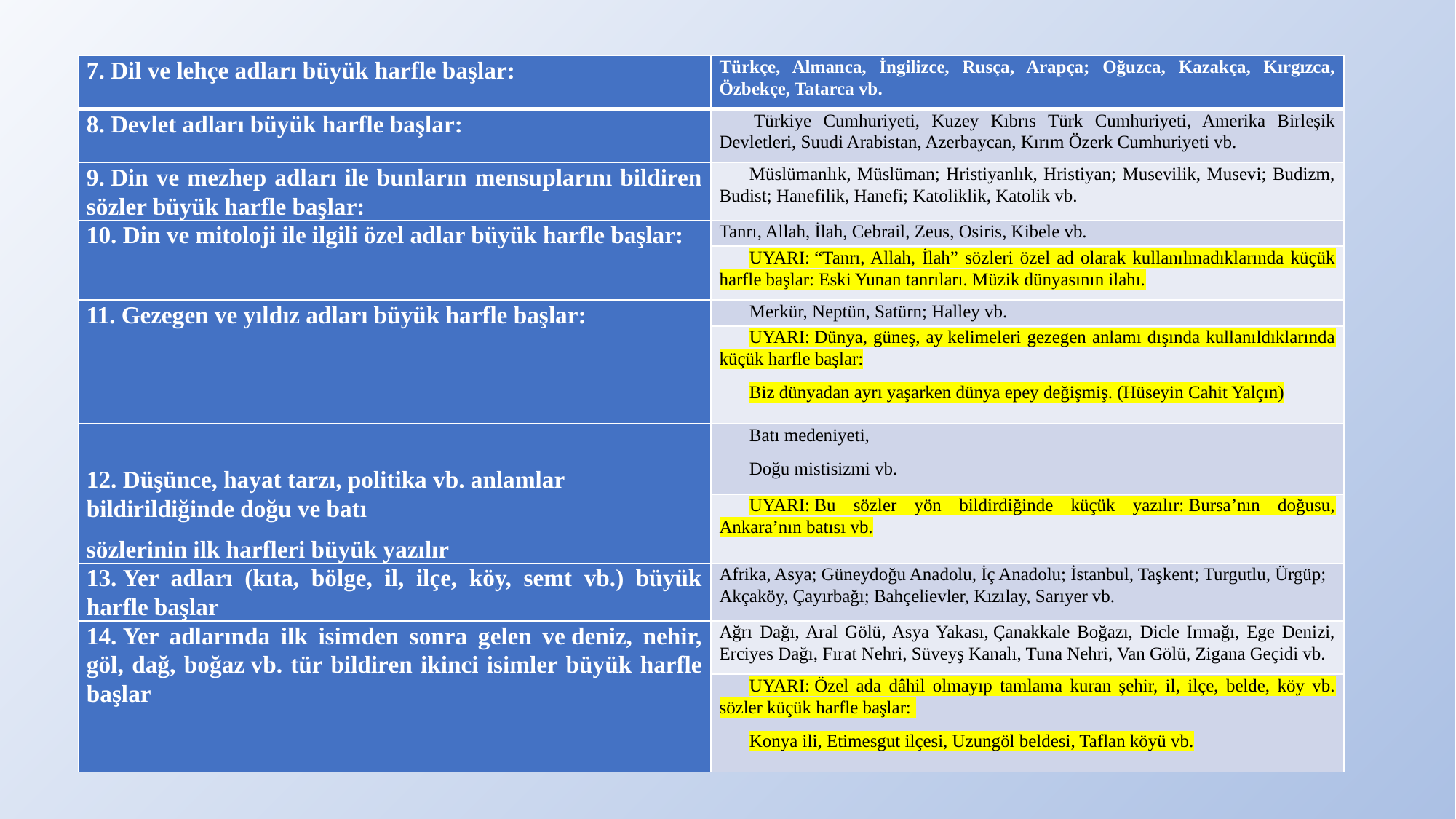

| 7. Dil ve lehçe adları büyük harfle başlar: | Türkçe, Almanca, İngilizce, Rusça, Arapça; Oğuzca, Kazakça, Kırgızca, Özbekçe, Tatarca vb. |
| --- | --- |
| 8. Devlet adları büyük harfle başlar: | Türkiye Cumhuriyeti, Kuzey Kıbrıs Türk Cumhuriyeti, Amerika Birleşik Devletleri, Suudi Arabistan, Azerbaycan, Kırım Özerk Cumhuriyeti vb. |
| 9. Din ve mezhep adları ile bunların mensuplarını bildiren sözler büyük harfle başlar: | Müslümanlık, Müslüman; Hristiyanlık, Hristiyan; Musevilik, Musevi; Budizm, Budist; Hanefilik, Hanefi; Katoliklik, Katolik vb. |
| 10. Din ve mitoloji ile ilgili özel adlar büyük harfle başlar: | Tanrı, Allah, İlah, Cebrail, Zeus, Osiris, Kibele vb. |
|  | UYARI: “Tanrı, Allah, İlah” sözleri özel ad olarak kullanılmadıklarında küçük harfle başlar: Eski Yunan tanrıları. Müzik dünyasının ilahı. |
| 11. Gezegen ve yıldız adları büyük harfle başlar: | Merkür, Neptün, Satürn; Halley vb. |
|  | UYARI: Dünya, güneş, ay kelimeleri gezegen anlamı dışında kullanıldıklarında küçük harfle başlar: Biz dünyadan ayrı yaşarken dünya epey değişmiş. (Hüseyin Cahit Yalçın) |
| 12. Düşünce, hayat tarzı, politika vb. anlamlar bildirildiğinde doğu ve batı sözlerinin ilk harfleri büyük yazılır | Batı medeniyeti, Doğu mistisizmi vb. |
|  | UYARI: Bu sözler yön bildirdiğinde küçük yazılır: Bursa’nın doğusu, Ankara’nın batısı vb. |
| 13. Yer adları (kıta, bölge, il, ilçe, köy, semt vb.) büyük harfle başlar | Afrika, Asya; Güneydoğu Anadolu, İç Anadolu; İstanbul, Taşkent; Turgutlu, Ürgüp; Akçaköy, Çayırbağı; Bahçelievler, Kızılay, Sarıyer vb. |
| 14. Yer adlarında ilk isimden sonra gelen ve deniz, nehir, göl, dağ, boğaz vb. tür bildiren ikinci isimler büyük harfle başlar | Ağrı Dağı, Aral Gölü, Asya Yakası, Çanakkale Boğazı, Dicle Irmağı, Ege Denizi, Erciyes Dağı, Fırat Nehri, Süveyş Kanalı, Tuna Nehri, Van Gölü, Zigana Geçidi vb. |
|  | UYARI: Özel ada dâhil olmayıp tamlama kuran şehir, il, ilçe, belde, köy vb. sözler küçük harfle başlar:  Konya ili, Etimesgut ilçesi, Uzungöl beldesi, Taflan köyü vb. |